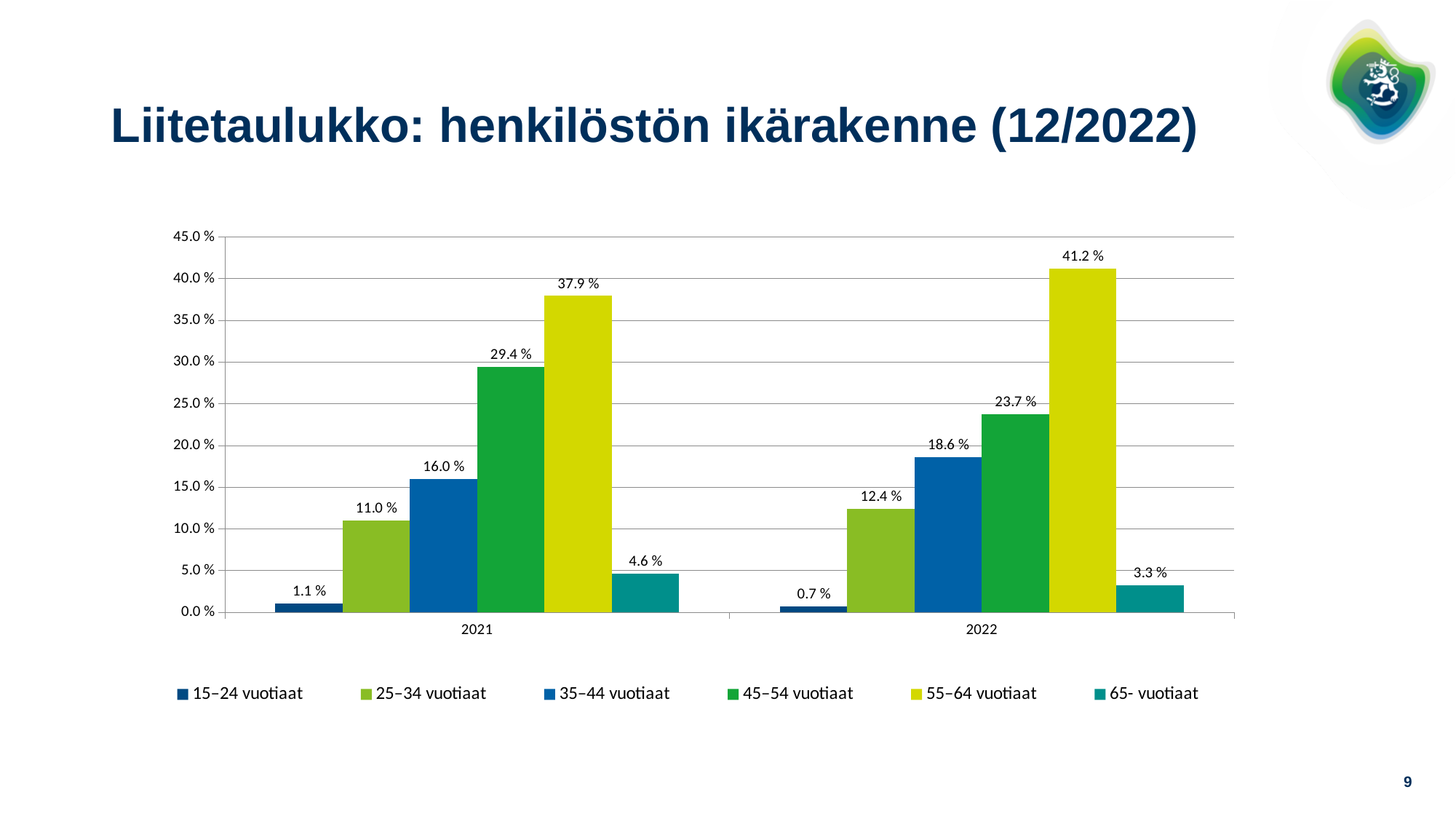

# Liitetaulukko: henkilöstön ikärakenne (12/2022)

### Chart

| Category | 15–24 vuotiaat | 25–34 vuotiaat | 35–44 vuotiaat | 45–54 vuotiaat | 55–64 vuotiaat | 65- vuotiaat |
|---|---|---|---|---|---|---|
| 2021 | 0.010638297872340425 | 0.1099290780141844 | 0.1595744680851064 | 0.29432624113475175 | 0.37943262411347517 | 0.04609929078014184 |
| 2022 | 0.0072992700729927005 | 0.12408759124087591 | 0.18613138686131386 | 0.23722627737226276 | 0.4124087591240876 | 0.032846715328467155 |
9